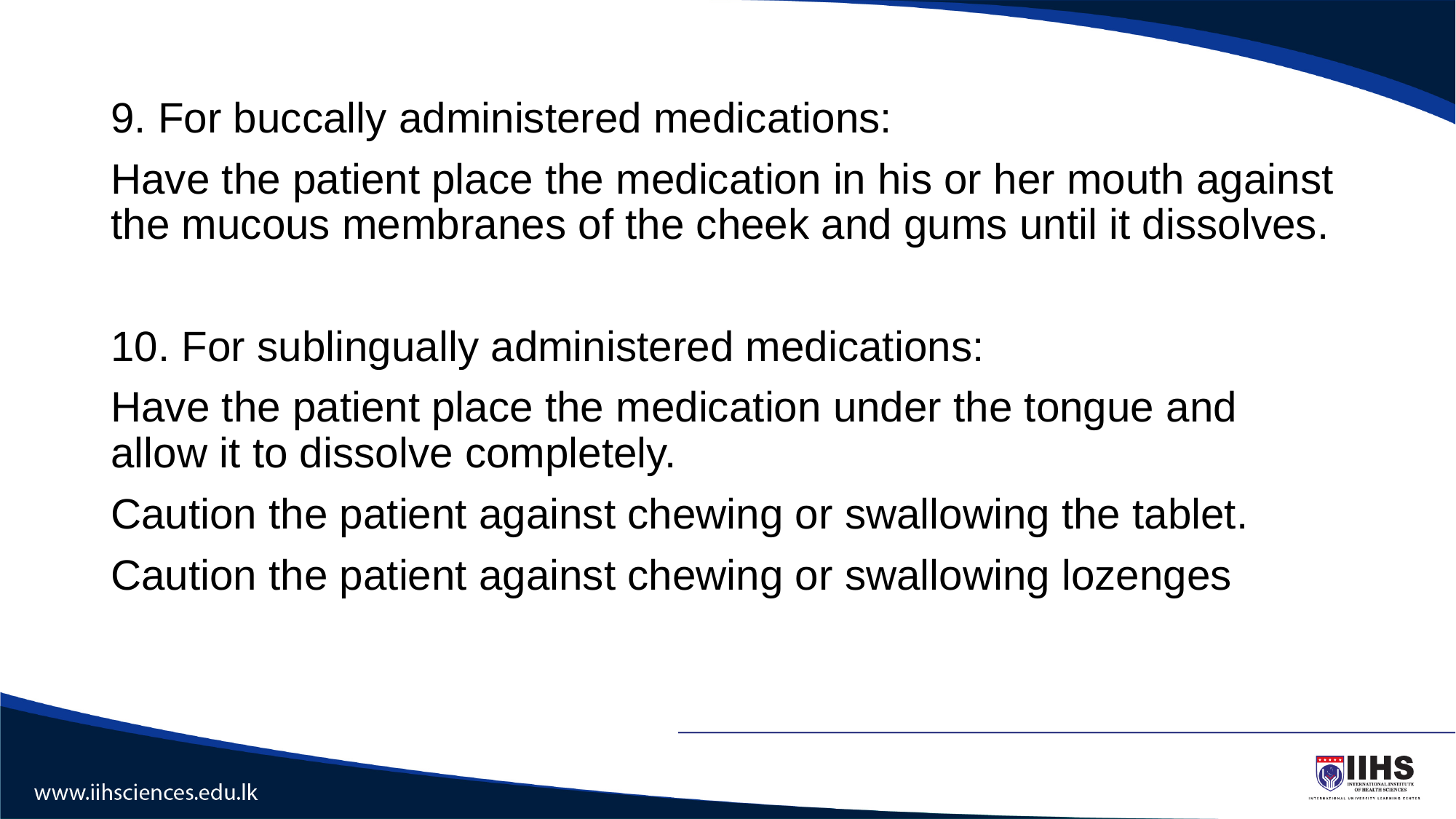

#
9. For buccally administered medications:
Have the patient place the medication in his or her mouth against the mucous membranes of the cheek and gums until it dissolves.

10. For sublingually administered medications:
Have the patient place the medication under the tongue and allow it to dissolve completely.
Caution the patient against chewing or swallowing the tablet.
Caution the patient against chewing or swallowing lozenges